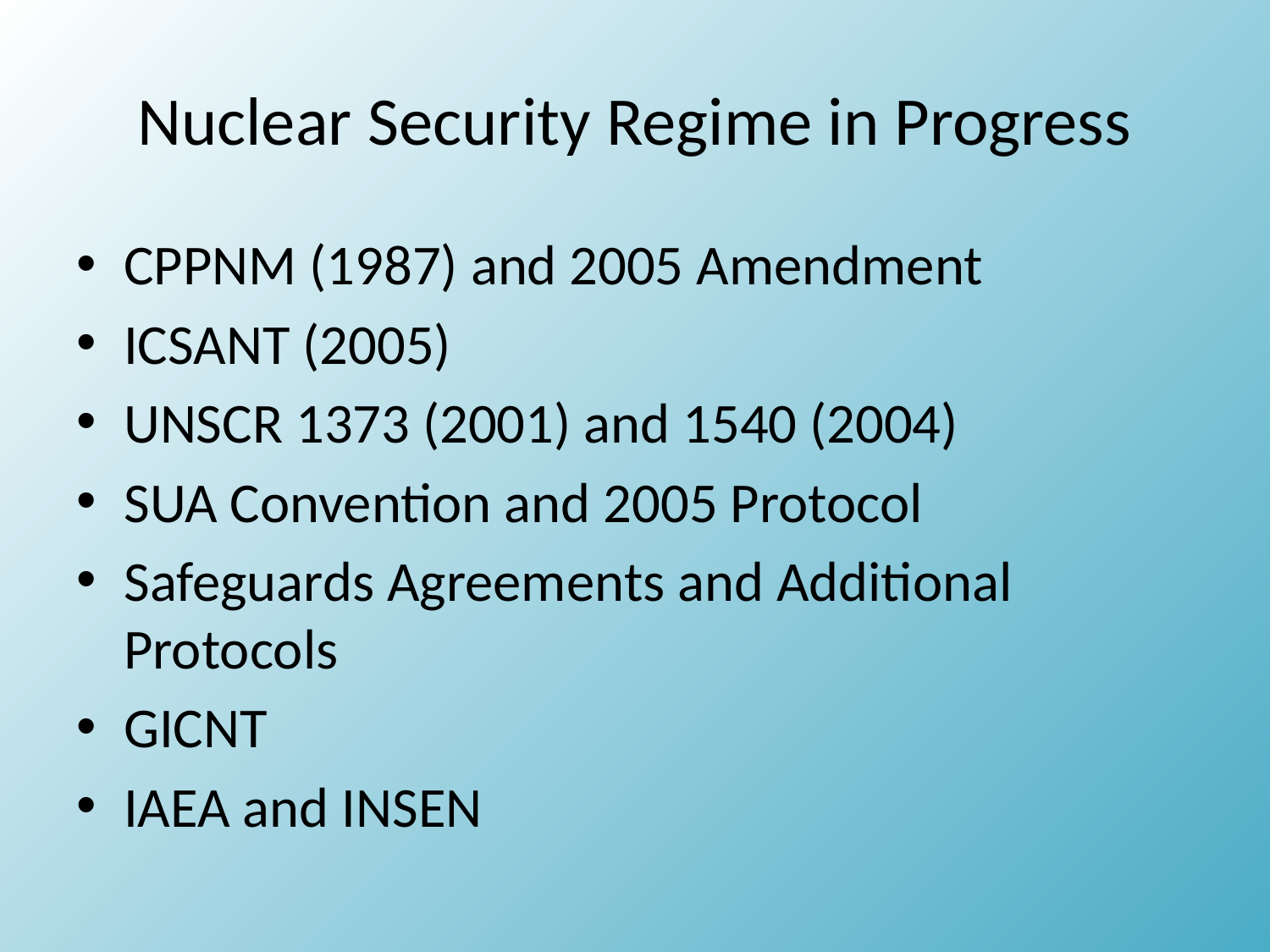

# Nuclear Security Regime in Progress
CPPNM (1987) and 2005 Amendment
ICSANT (2005)
UNSCR 1373 (2001) and 1540 (2004)
SUA Convention and 2005 Protocol
Safeguards Agreements and Additional Protocols
GICNT
IAEA and INSEN